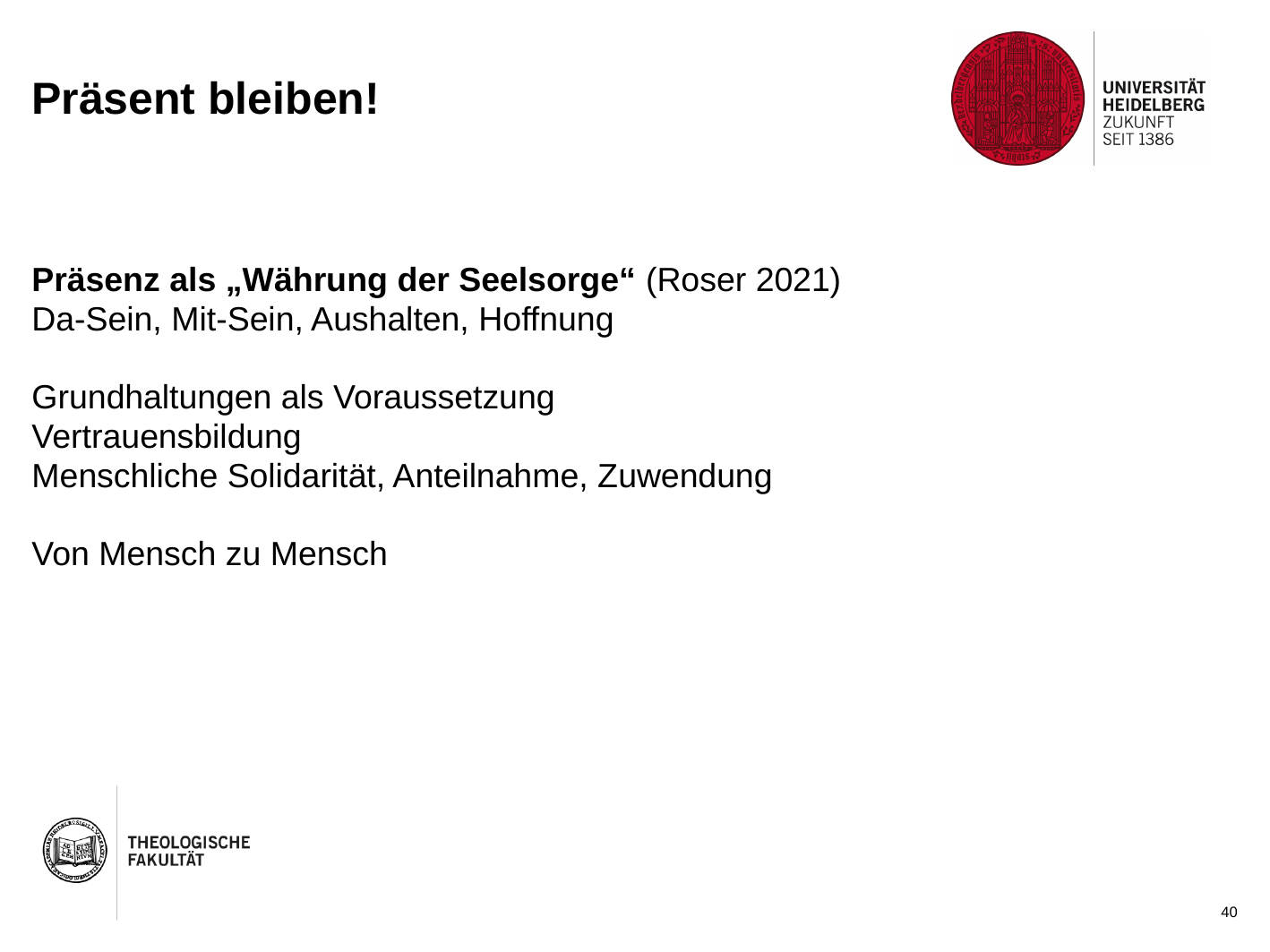

# Präsent bleiben!
Präsenz als „Währung der Seelsorge“ (Roser 2021)
Da-Sein, Mit-Sein, Aushalten, Hoffnung

Grundhaltungen als Voraussetzung
Vertrauensbildung
Menschliche Solidarität, Anteilnahme, Zuwendung

Von Mensch zu Mensch

40